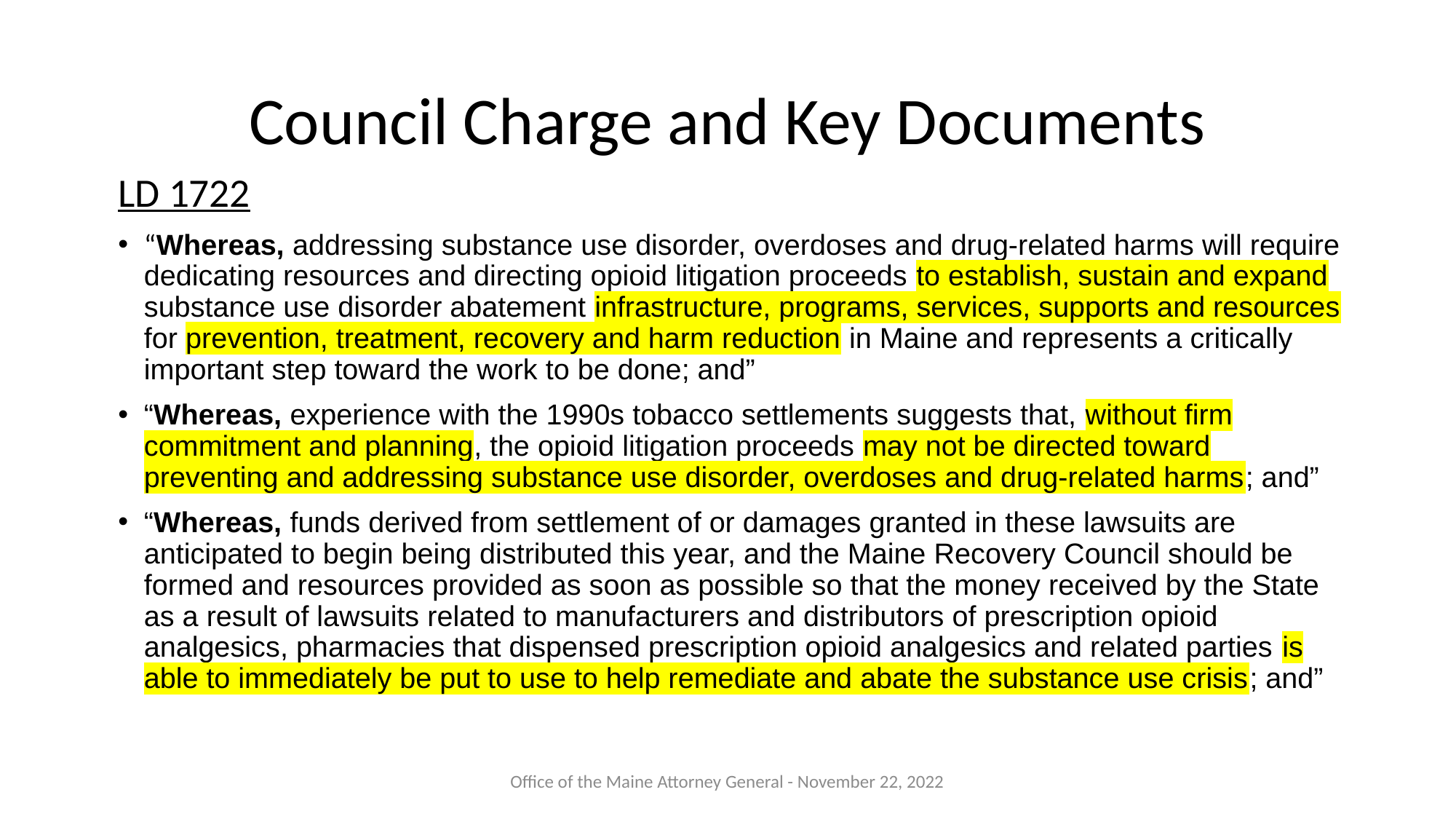

# Council Charge and Key Documents
LD 1722
“Whereas, addressing substance use disorder, overdoses and drug-related harms will require dedicating resources and directing opioid litigation proceeds to establish, sustain and expand substance use disorder abatement infrastructure, programs, services, supports and resources for prevention, treatment, recovery and harm reduction in Maine and represents a critically important step toward the work to be done; and”
“Whereas, experience with the 1990s tobacco settlements suggests that, without firm commitment and planning, the opioid litigation proceeds may not be directed toward preventing and addressing substance use disorder, overdoses and drug-related harms; and”
“Whereas, funds derived from settlement of or damages granted in these lawsuits are anticipated to begin being distributed this year, and the Maine Recovery Council should be formed and resources provided as soon as possible so that the money received by the State as a result of lawsuits related to manufacturers and distributors of prescription opioid analgesics, pharmacies that dispensed prescription opioid analgesics and related parties is able to immediately be put to use to help remediate and abate the substance use crisis; and”

Office of the Maine Attorney General - November 22, 2022